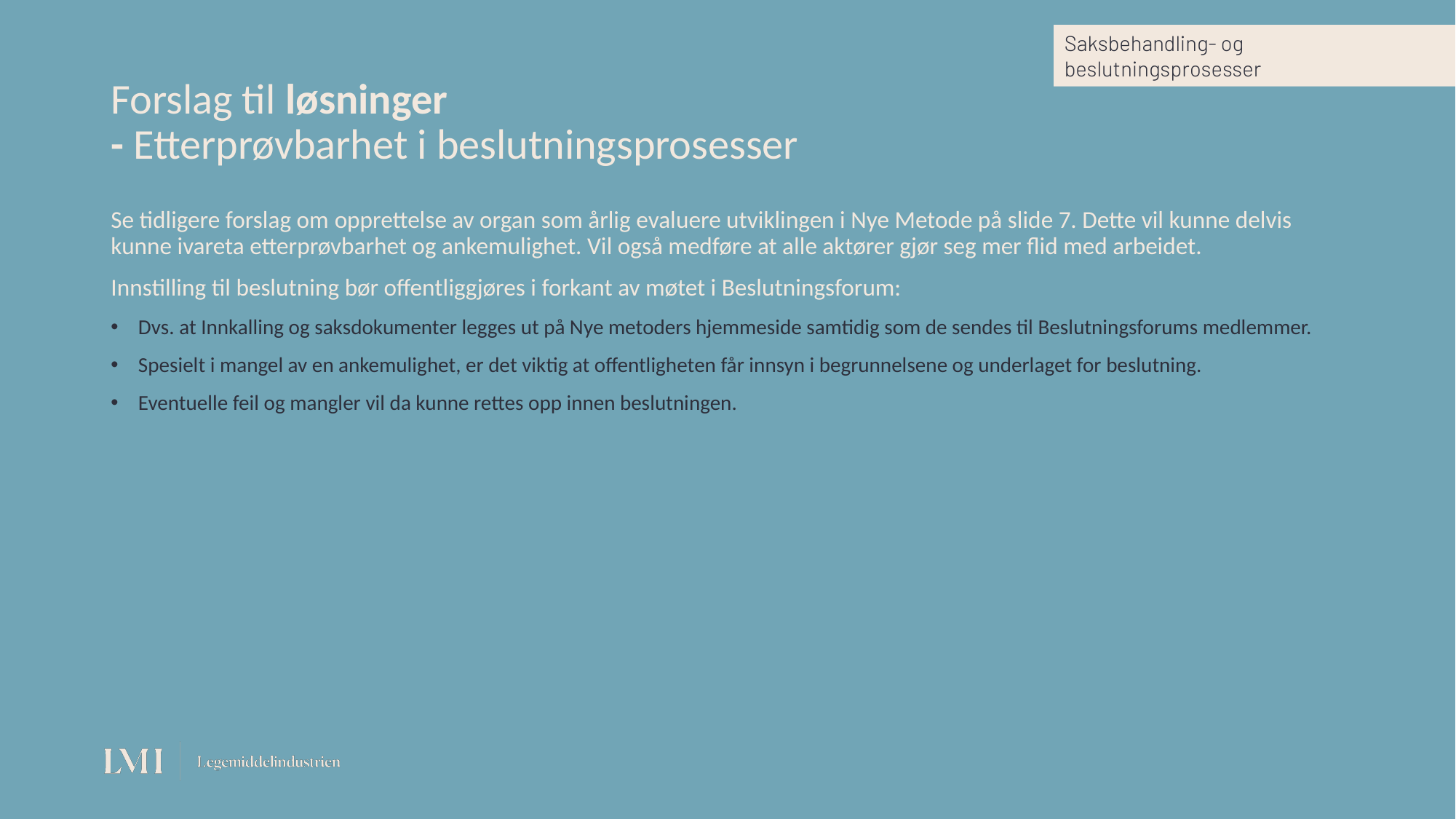

Saksbehandling- og beslutningsprosesser
# Forslag til løsninger - Etterprøvbarhet i beslutningsprosesser
Se tidligere forslag om opprettelse av organ som årlig evaluere utviklingen i Nye Metode på slide 7. Dette vil kunne delvis kunne ivareta etterprøvbarhet og ankemulighet. Vil også medføre at alle aktører gjør seg mer flid med arbeidet.
Innstilling til beslutning bør offentliggjøres i forkant av møtet i Beslutningsforum:
Dvs. at Innkalling og saksdokumenter legges ut på Nye metoders hjemmeside samtidig som de sendes til Beslutningsforums medlemmer.
Spesielt i mangel av en ankemulighet, er det viktig at offentligheten får innsyn i begrunnelsene og underlaget for beslutning.
Eventuelle feil og mangler vil da kunne rettes opp innen beslutningen.